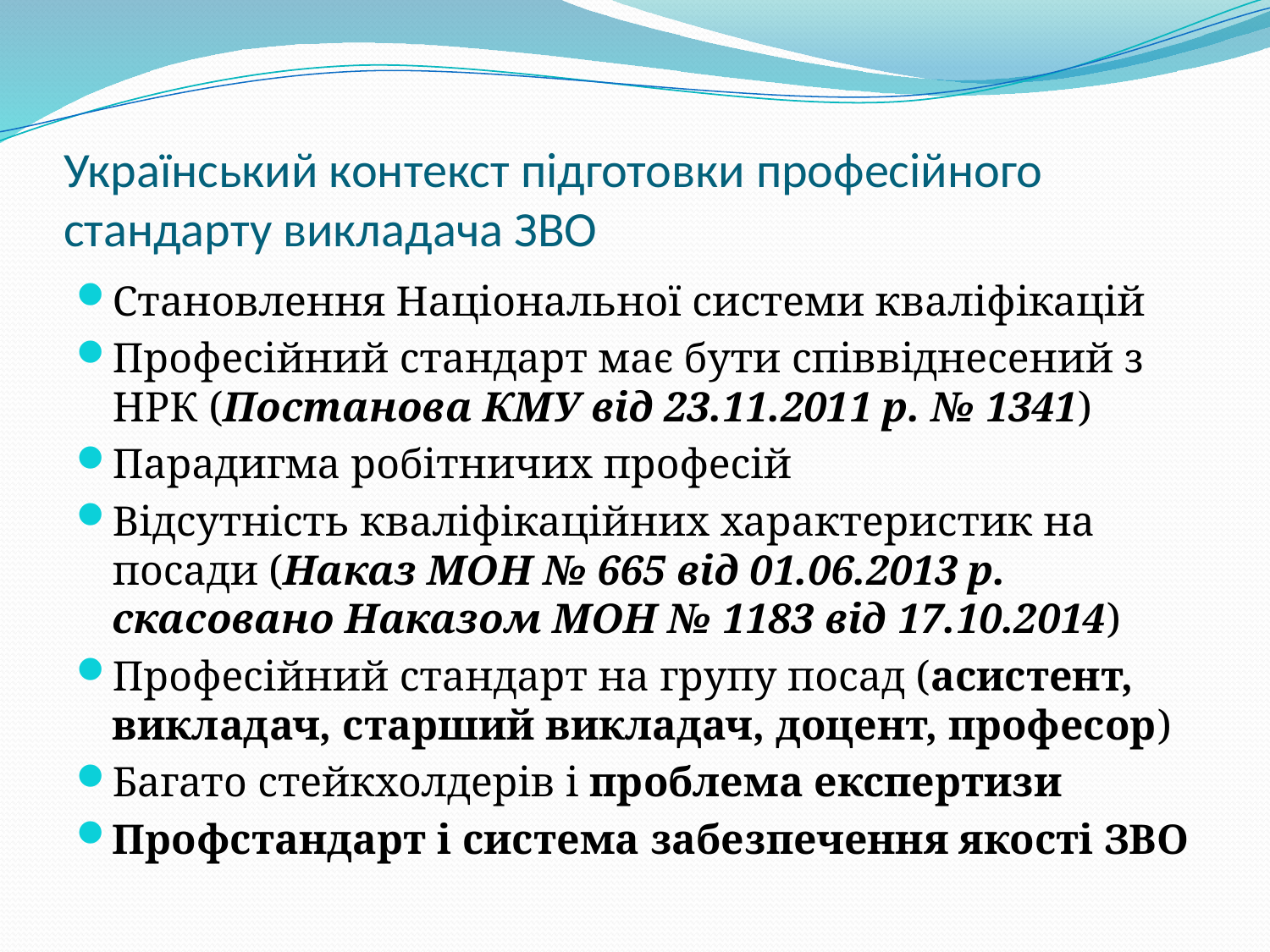

# Український контекст підготовки професійного стандарту викладача ЗВО
Становлення Національної системи кваліфікацій
Професійний стандарт має бути співвіднесений з НРК (Постанова КМУ від 23.11.2011 р. № 1341)
Парадигма робітничих професій
Відсутність кваліфікаційних характеристик на посади (Наказ МОН № 665 від 01.06.2013 р. скасовано Наказом МОН № 1183 від 17.10.2014)
Професійний стандарт на групу посад (асистент, викладач, старший викладач, доцент, професор)
Багато стейкхолдерів і проблема експертизи
Профстандарт і система забезпечення якості ЗВО